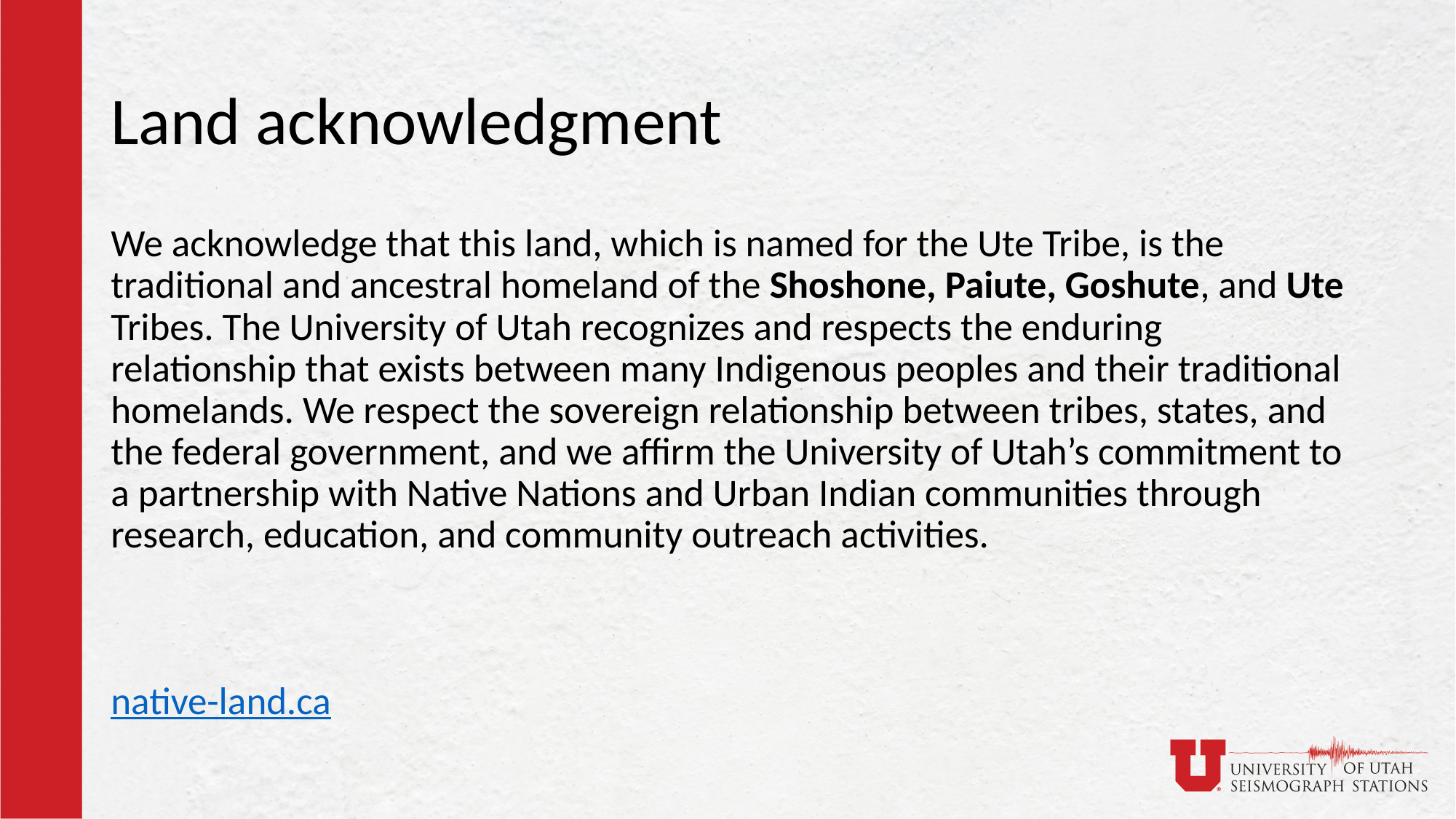

# Land acknowledgment
We acknowledge that this land, which is named for the Ute Tribe, is the traditional and ancestral homeland of the Shoshone, Paiute, Goshute, and Ute Tribes. The University of Utah recognizes and respects the enduring relationship that exists between many Indigenous peoples and their traditional homelands. We respect the sovereign relationship between tribes, states, and the federal government, and we affirm the University of Utah’s commitment to a partnership with Native Nations and Urban Indian communities through research, education, and community outreach activities.

native-land.ca